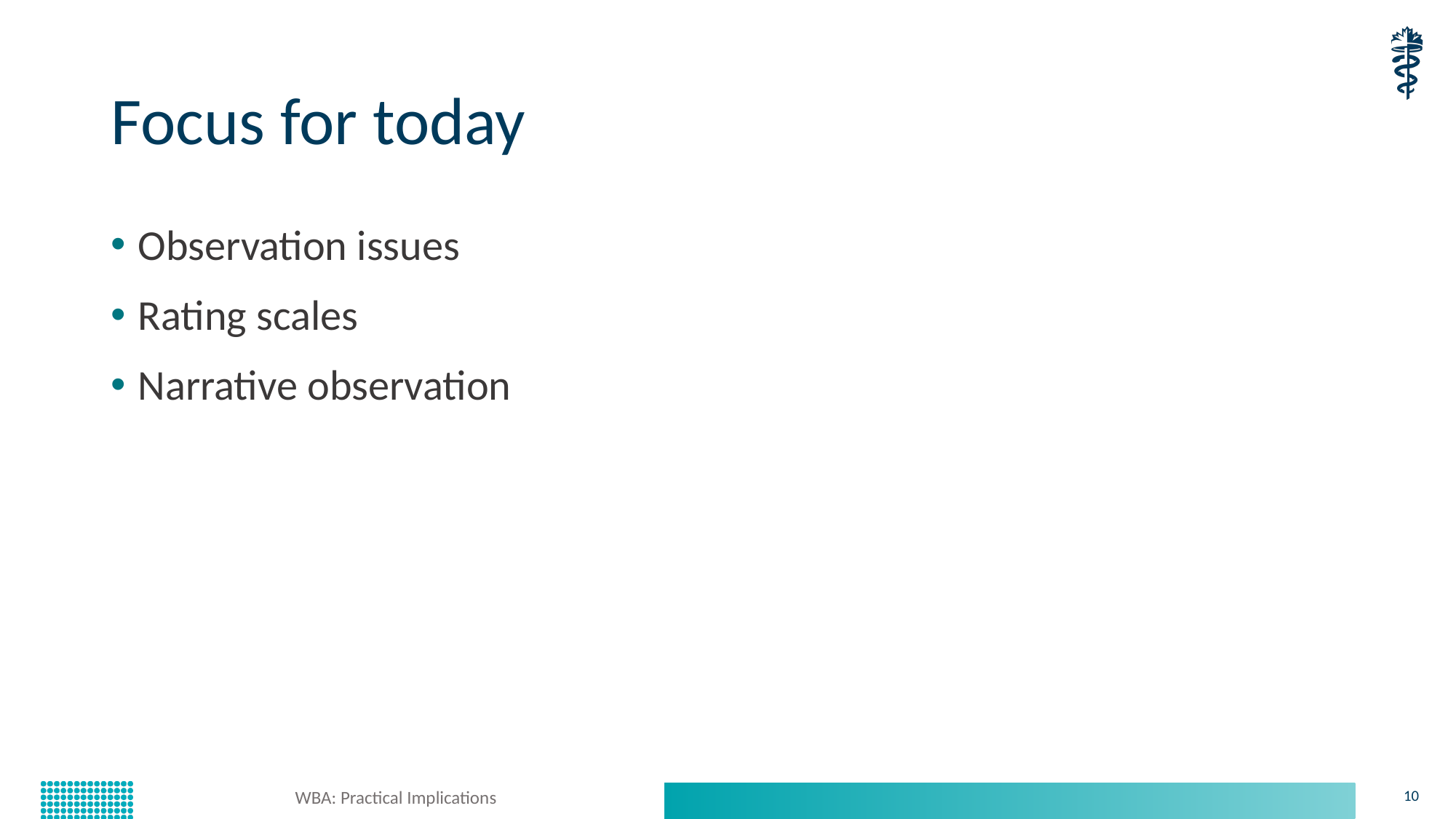

# Focus for today
Observation issues
Rating scales
Narrative observation
WBA: Practical Implications
10